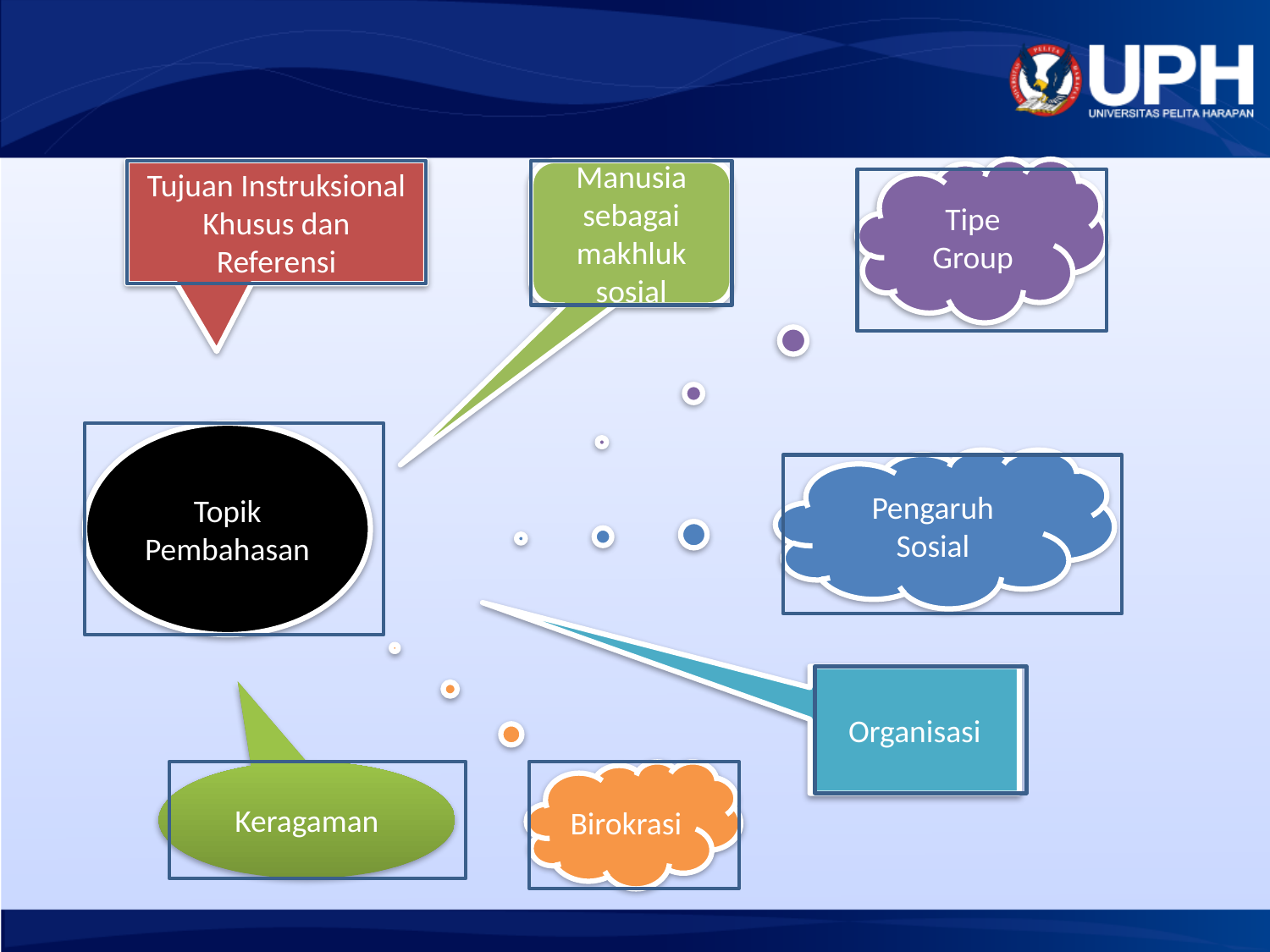

Tipe Group
Tujuan Instruksional Khusus dan Referensi

Manusia sebagai makhluk sosial

Topik
Pembahasan

Pengaruh Sosial

Organisasi

Keragaman

Birokrasi